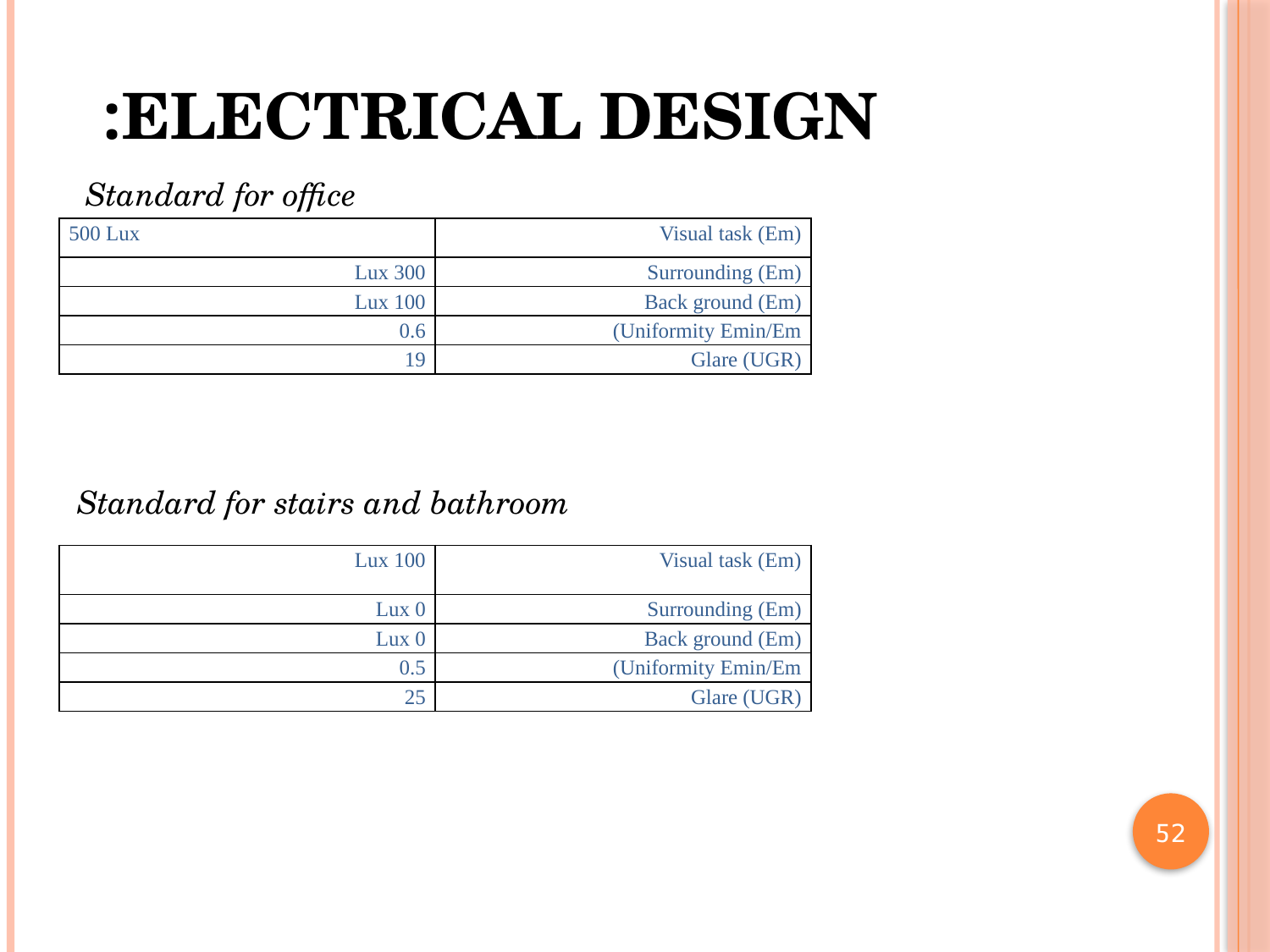

ELECTRICAL DESIGN:
Standard for office
| 500 Lux | Visual task (Em) |
| --- | --- |
| 300 Lux | Surrounding (Em) |
| 100 Lux | Back ground (Em) |
| 0.6 | Uniformity Emin/Em) |
| 19 | Glare (UGR) |
Standard for stairs and bathroom
| 100 Lux | Visual task (Em) |
| --- | --- |
| 0 Lux | Surrounding (Em) |
| 0 Lux | Back ground (Em) |
| 0.5 | Uniformity Emin/Em) |
| 25 | Glare (UGR) |
52